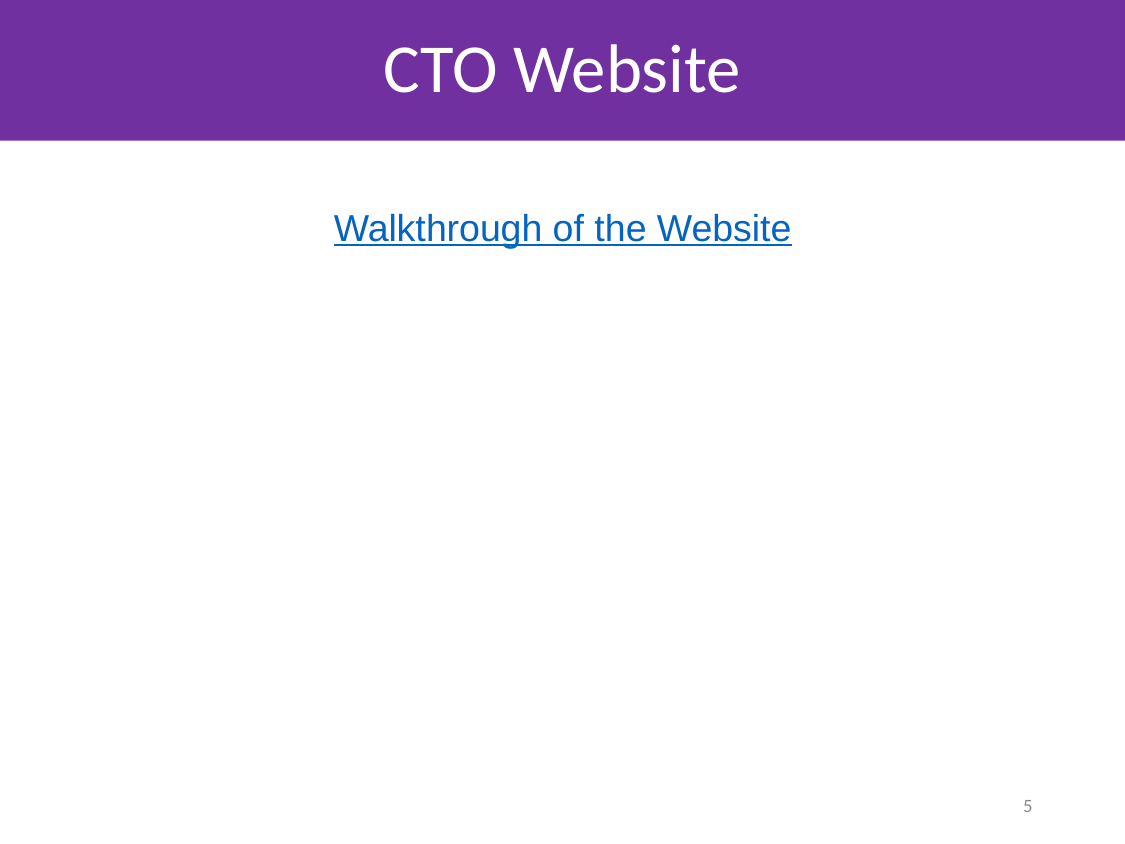

# CTO Website
Walkthrough of the Website
5